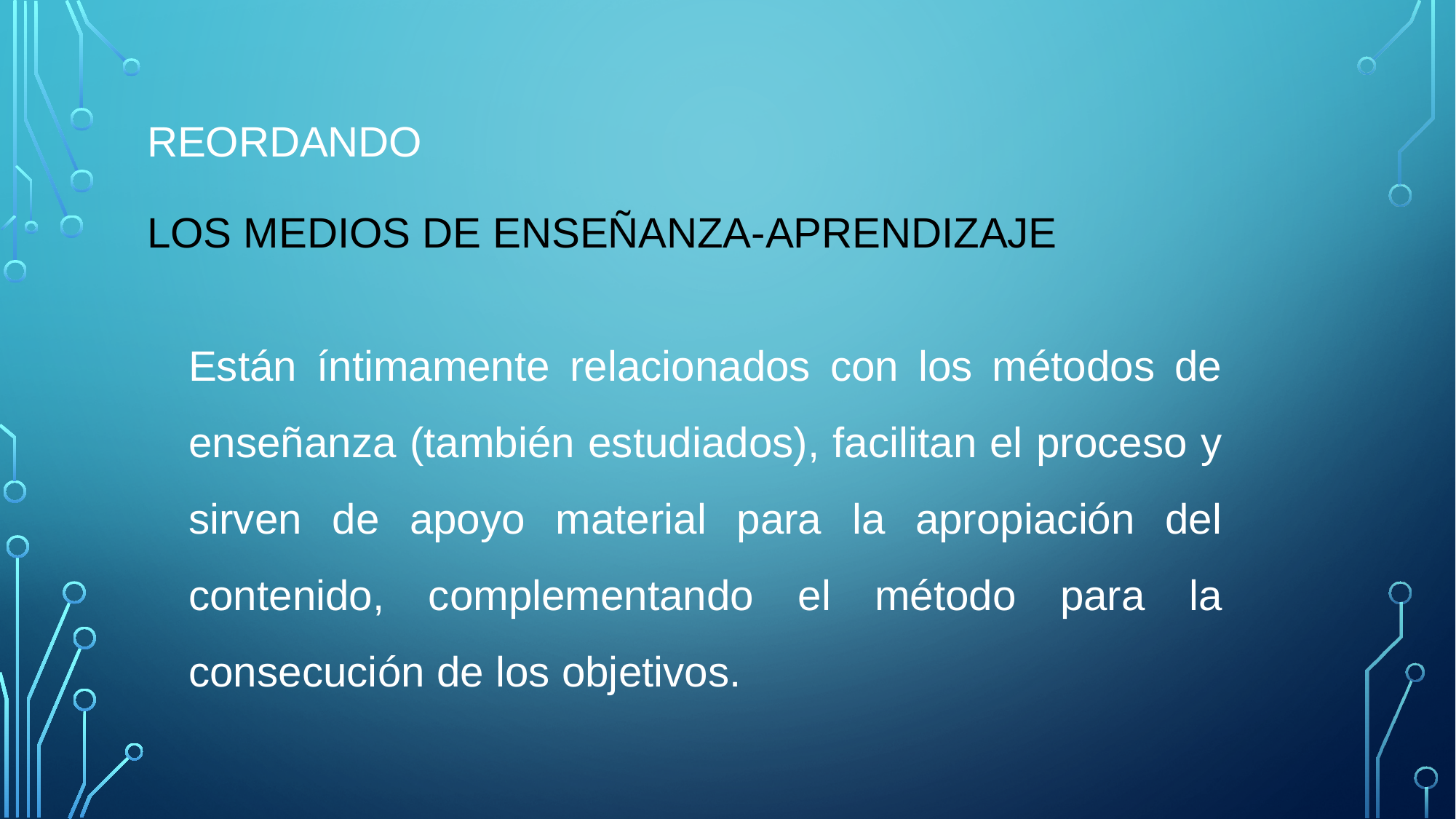

# Reordando los medios de enseñanza-aprendizaje
Están íntimamente relacionados con los métodos de enseñanza (también estudiados), facilitan el proceso y sirven de apoyo material para la apropiación del contenido, complementando el método para la consecución de los objetivos.